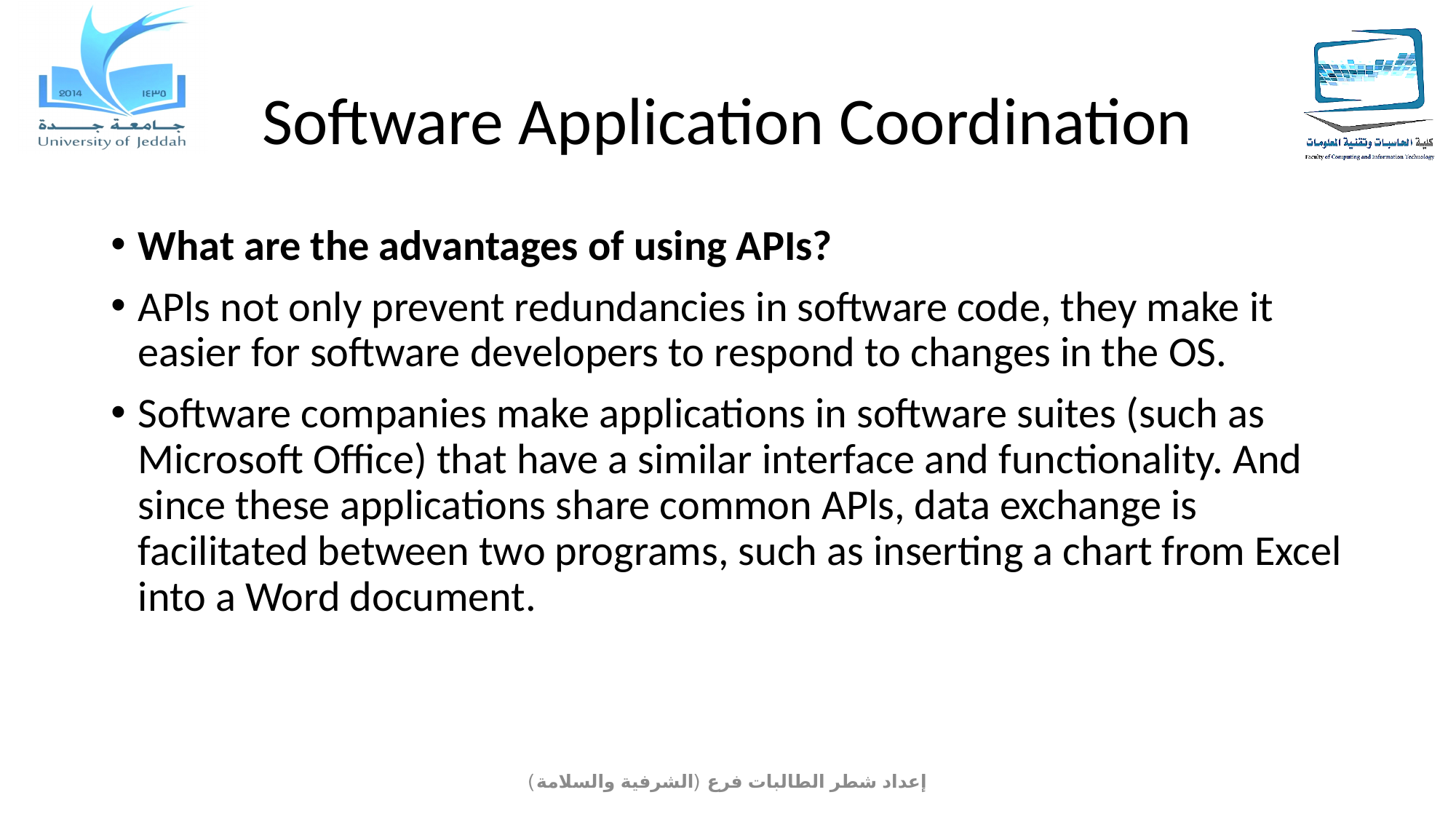

# Software Application Coordination
What are the advantages of using APIs?
APls not only prevent redundancies in software code, they make it easier for software developers to respond to changes in the OS.
Software companies make applications in software suites (such as Microsoft Office) that have a similar interface and functionality. And since these applications share common APls, data exchange is facilitated between two programs, such as inserting a chart from Excel into a Word document.
إعداد شطر الطالبات فرع (الشرفية والسلامة)